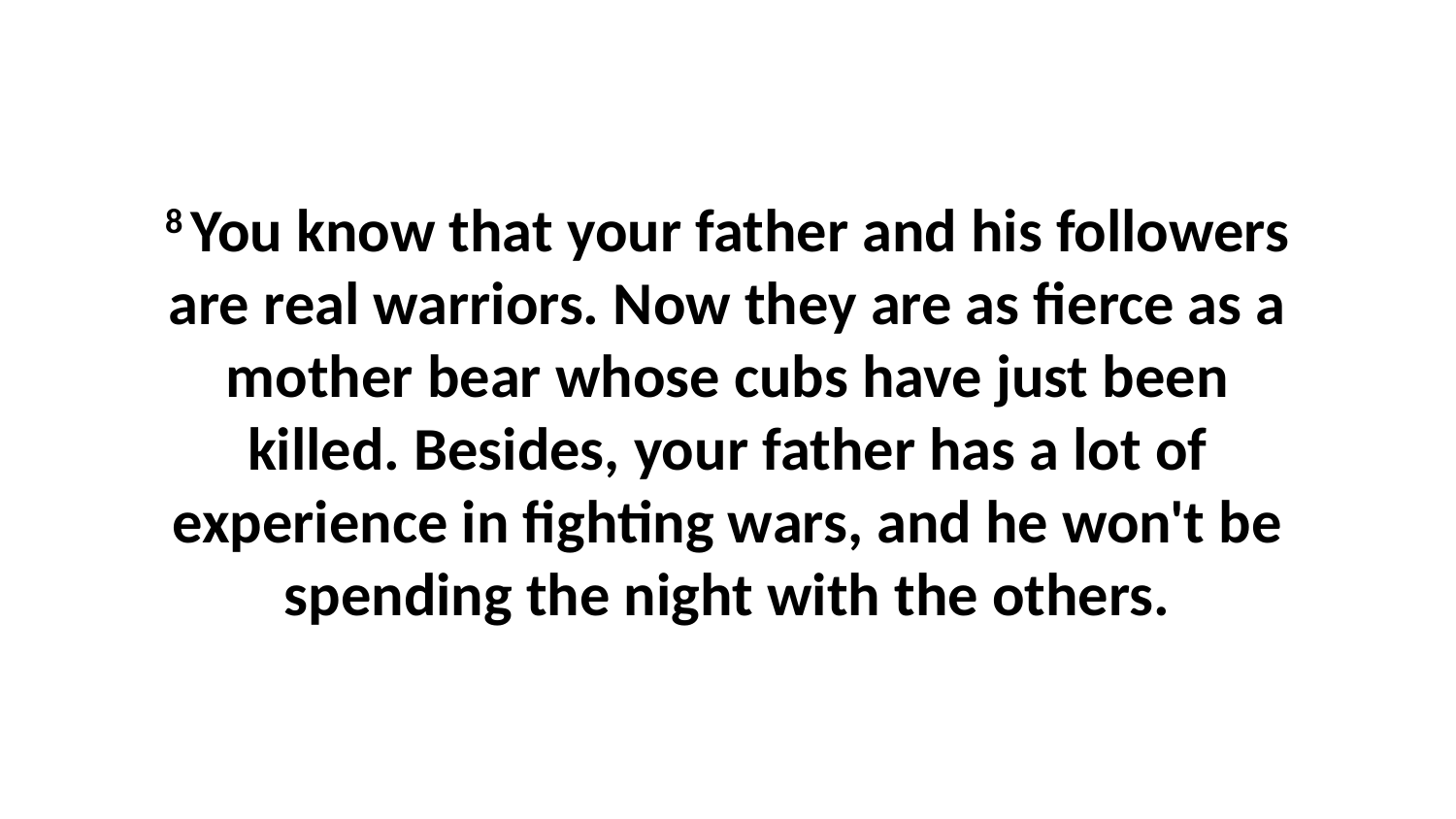

8 You know that your father and his followers are real warriors. Now they are as fierce as a mother bear whose cubs have just been killed. Besides, your father has a lot of experience in fighting wars, and he won't be spending the night with the others.